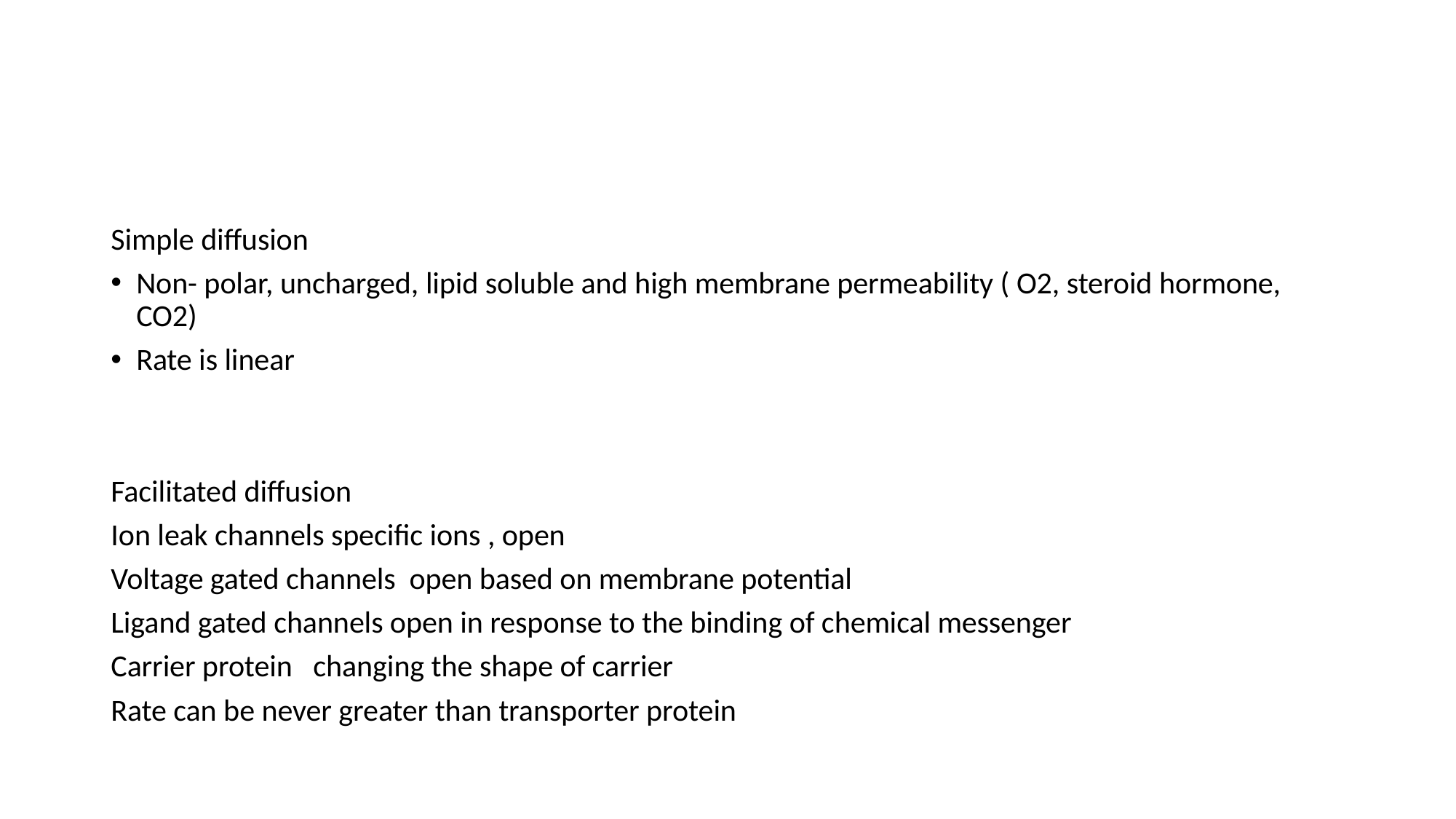

#
Simple diffusion
Non- polar, uncharged, lipid soluble and high membrane permeability ( O2, steroid hormone, CO2)
Rate is linear

Facilitated diffusion
Ion leak channels specific ions , open
Voltage gated channels  open based on membrane potential
Ligand gated channels open in response to the binding of chemical messenger
Carrier protein   changing the shape of carrier
Rate can be never greater than transporter protein